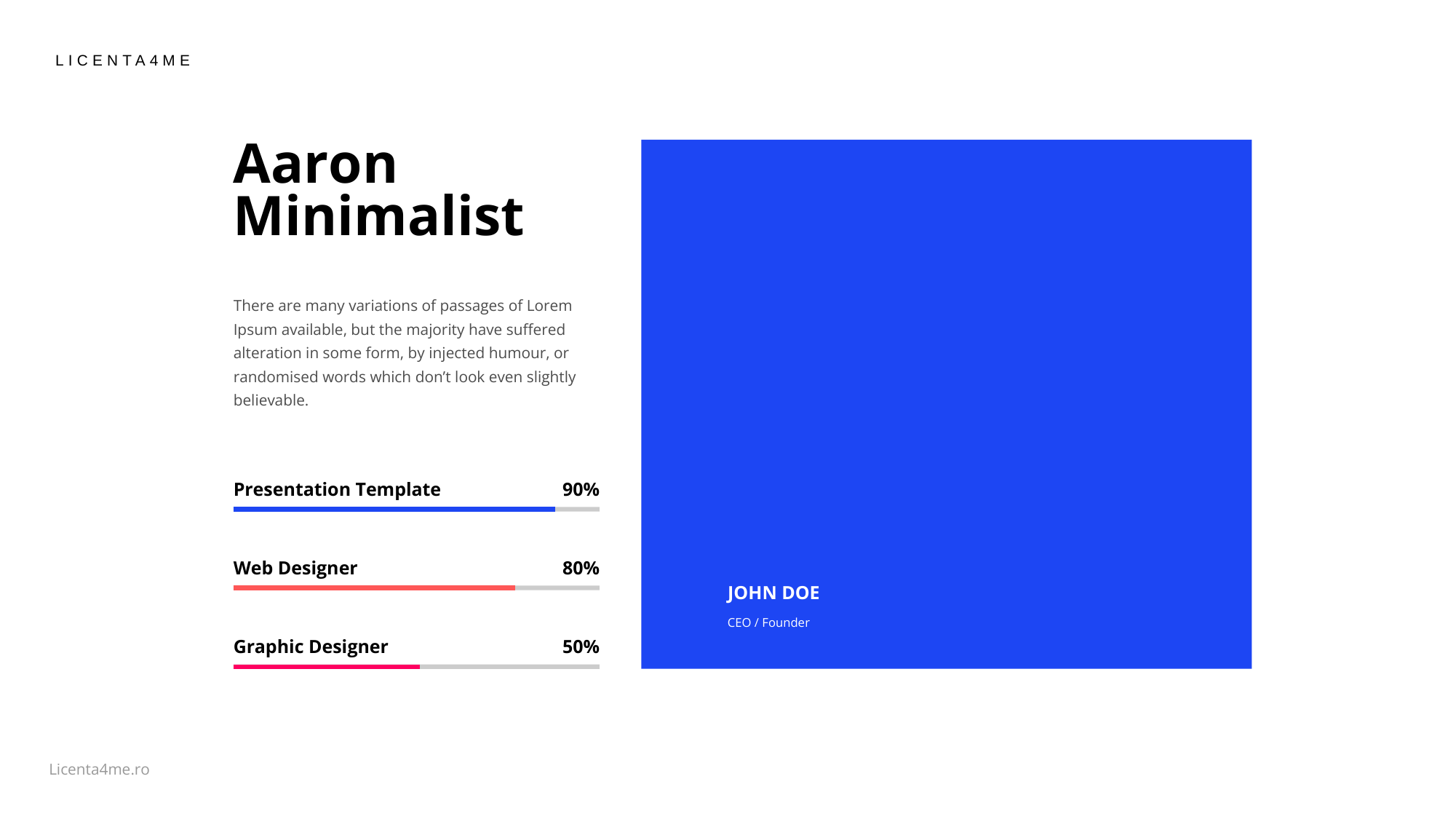

# Aaron Minimalist
There are many variations of passages of Lorem Ipsum available, but the majority have suffered alteration in some form, by injected humour, or randomised words which don’t look even slightly believable.

Presentation Template
90%
Web Designer
80%
JOHN DOE
CEO / Founder
Graphic Designer
50%